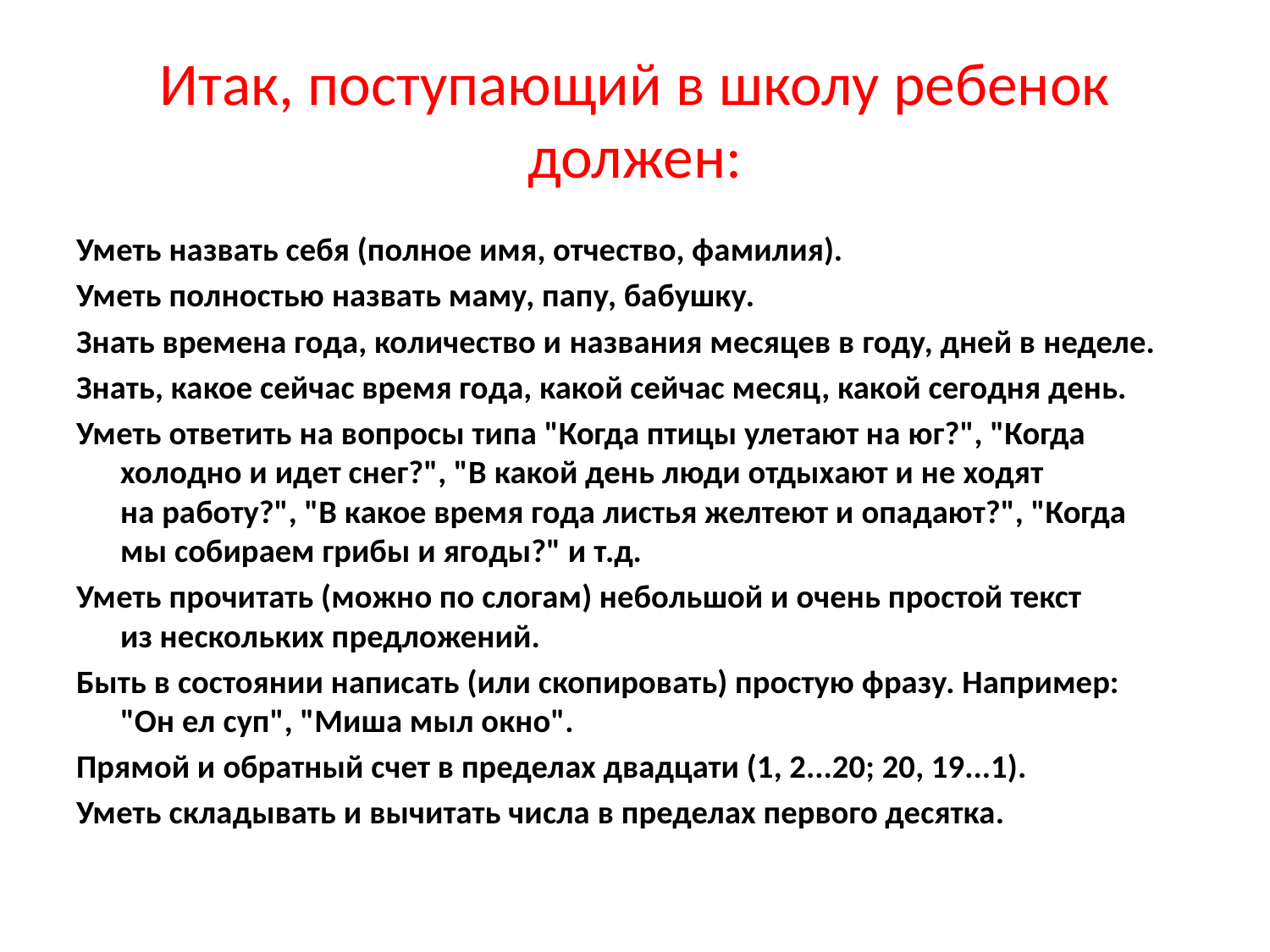

# Итак, поступающий в школу ребенок должен:
Уметь назвать себя (полное имя, отчество, фамилия).
Уметь полностью назвать маму, папу, бабушку.
Знать времена года, количество и названия месяцев в году, дней в неделе.
Знать, какое сейчас время года, какой сейчас месяц, какой сегодня день.
Уметь ответить на вопросы типа "Когда птицы улетают на юг?", "Когда холодно и идет снег?", "В какой день люди отдыхают и не ходят на работу?", "В какое время года листья желтеют и опадают?", "Когда мы собираем грибы и ягоды?" и т.д.
Уметь прочитать (можно по слогам) небольшой и очень простой текст из нескольких предложений.
Быть в состоянии написать (или скопировать) простую фразу. Например: "Он ел суп", "Миша мыл окно".
Прямой и обратный счет в пределах двадцати (1, 2...20; 20, 19...1).
Уметь складывать и вычитать числа в пределах первого десятка.